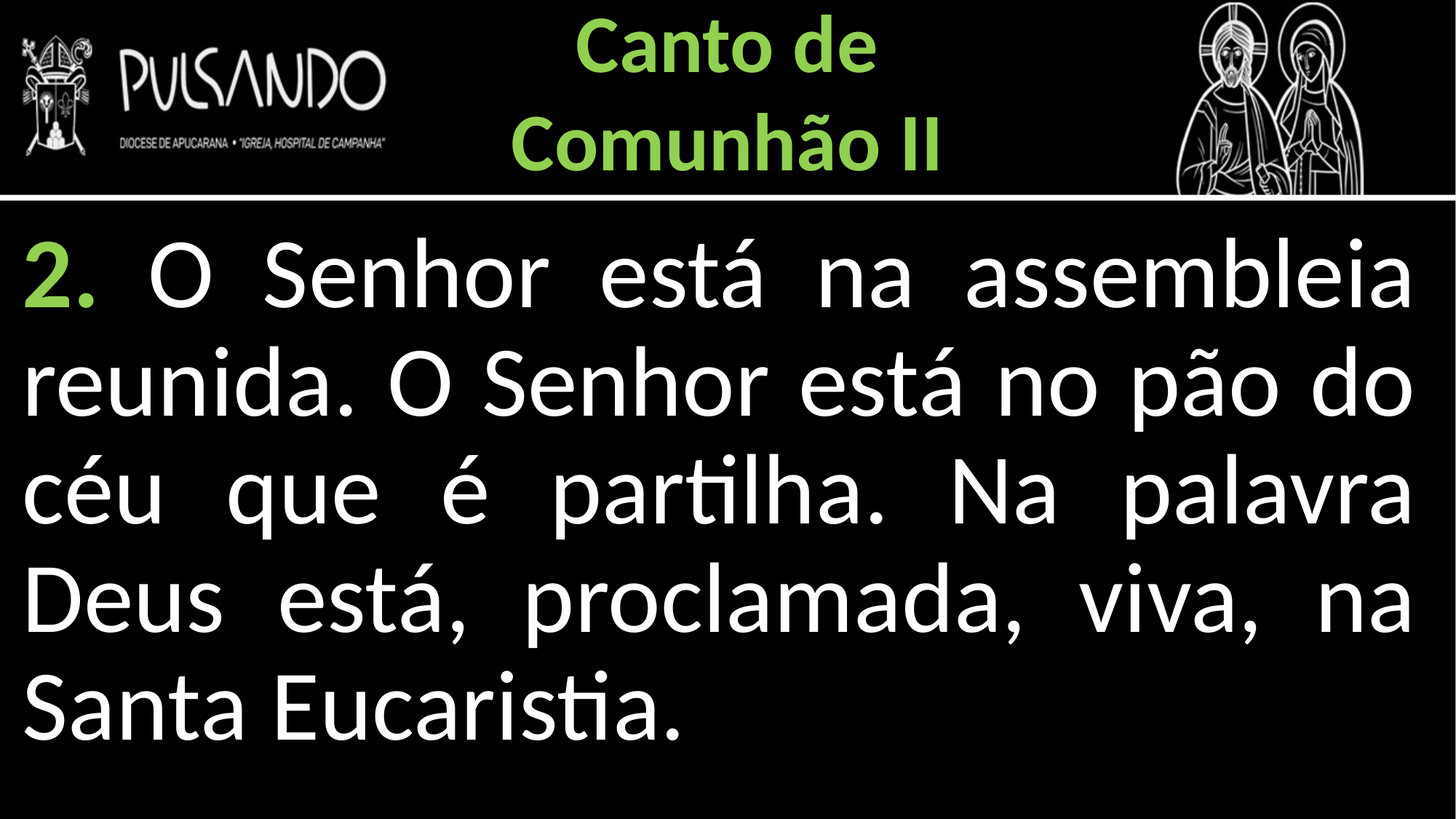

Canto de
Comunhão II
2. O Senhor está na assembleia reunida. O Senhor está no pão do céu que é partilha. Na palavra Deus está, proclamada, viva, na Santa Eucaristia.